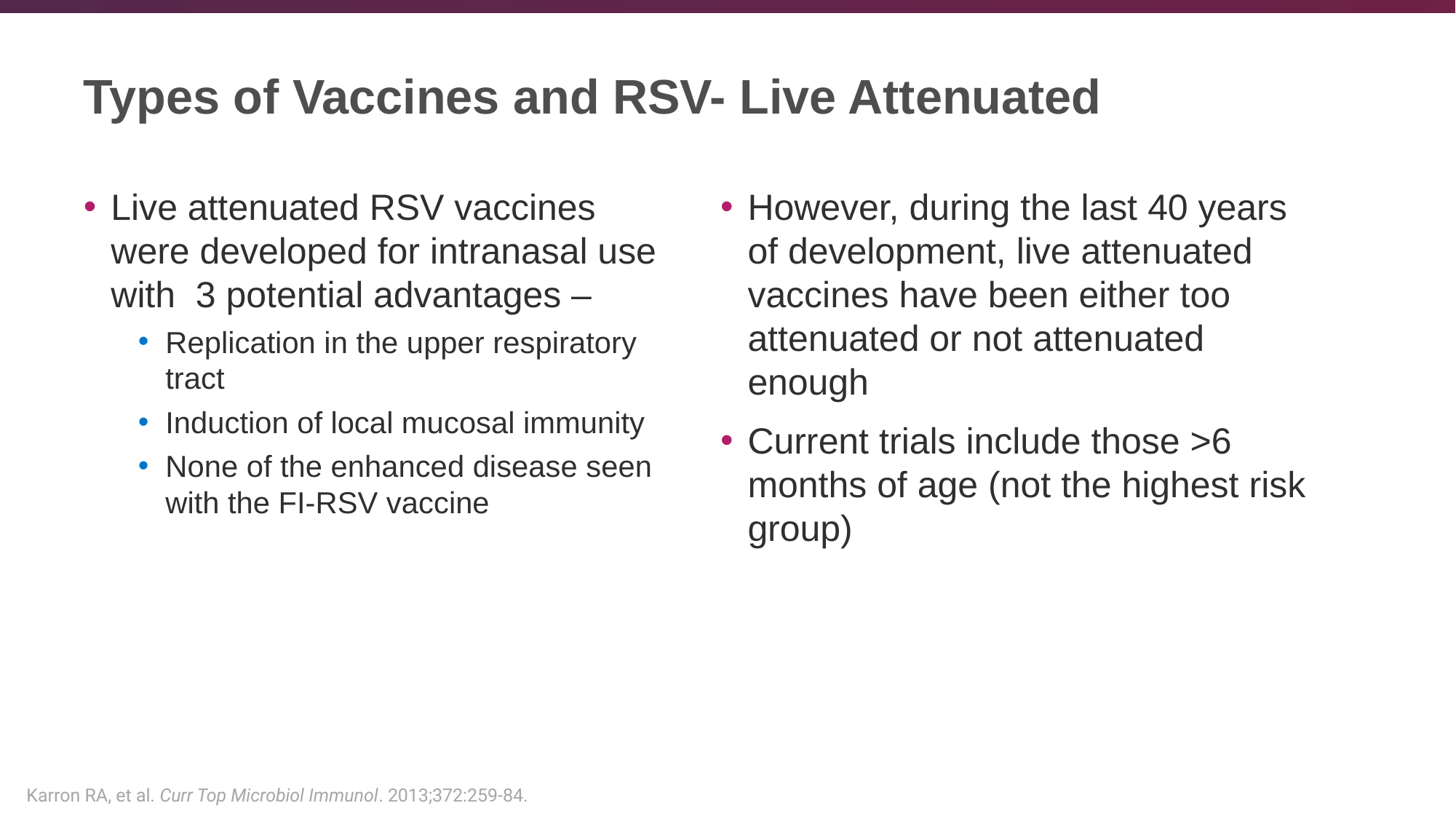

# Types of Vaccines and RSV- Live Attenuated
Live attenuated RSV vaccines were developed for intranasal use with  3 potential advantages –
Replication in the upper respiratory tract
Induction of local mucosal immunity
None of the enhanced disease seen with the FI-RSV vaccine

However, during the last 40 years of development, live attenuated vaccines have been either too attenuated or not attenuated enough
Current trials include those >6 months of age (not the highest risk group)

Karron RA, et al. Curr Top Microbiol Immunol. 2013;372:259-84.